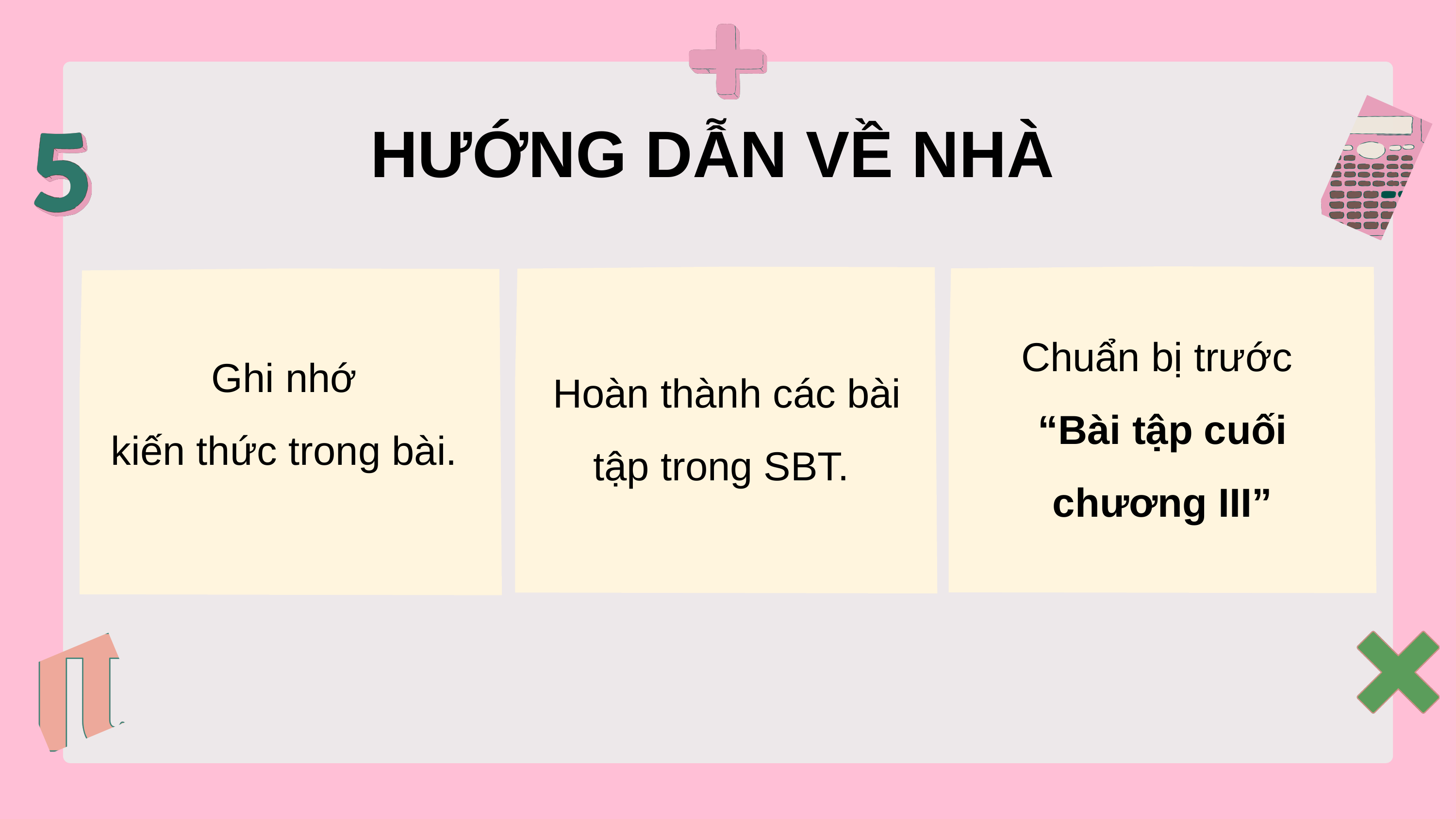

HƯỚNG DẪN VỀ NHÀ

Chuẩn bị trước
“Bài tập cuối chương III”

Hoàn thành các bài tập trong SBT.

Ghi nhớ
kiến thức trong bài.